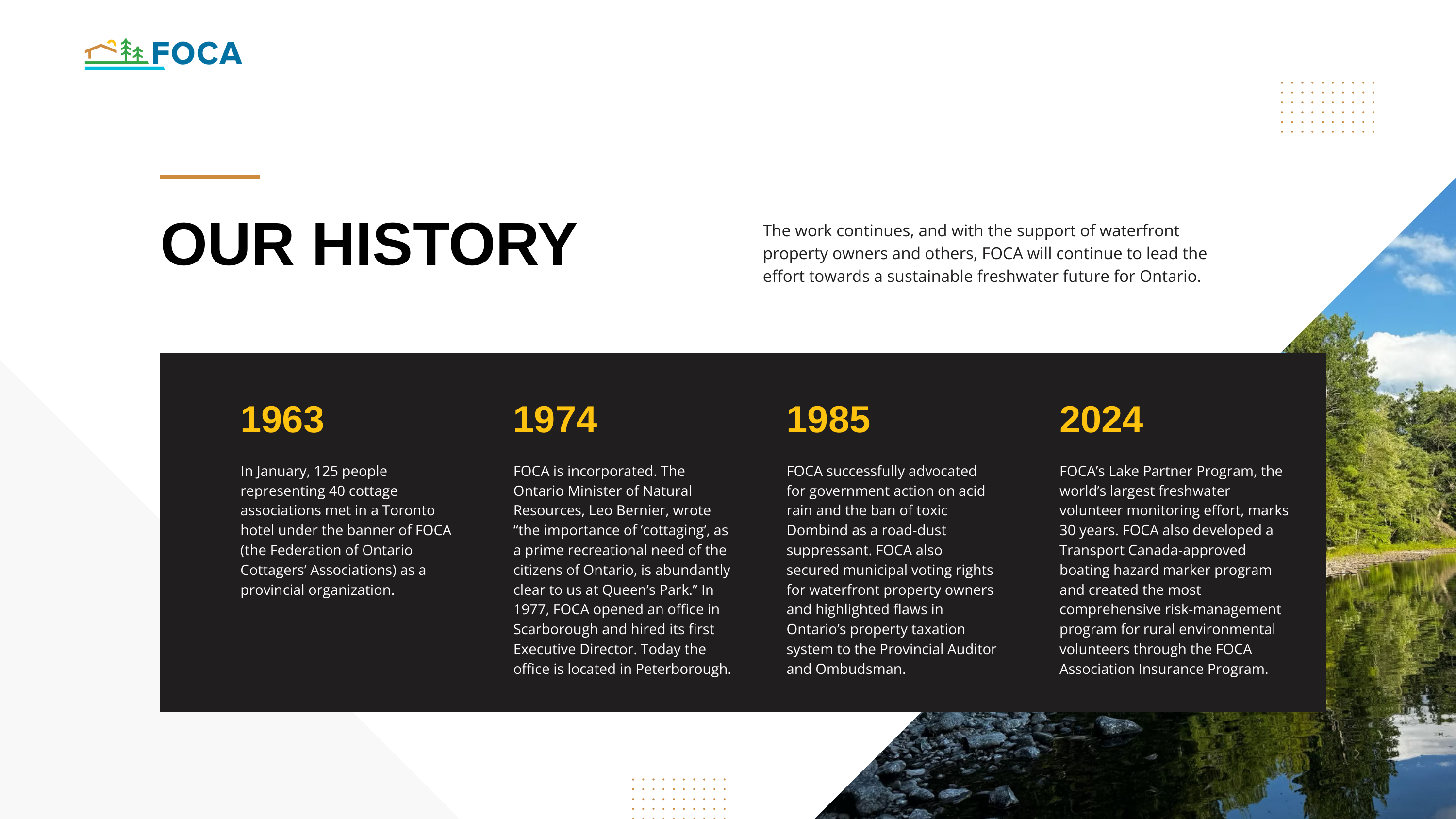

OUR HISTORY
The work continues, and with the support of waterfront property owners and others, FOCA will continue to lead the effort towards a sustainable freshwater future for Ontario.

1963
1974
1985
2024
In January, 125 people representing 40 cottage associations met in a Toronto hotel under the banner of FOCA (the Federation of Ontario Cottagers’ Associations) as a provincial organization.
FOCA is incorporated. The Ontario Minister of Natural Resources, Leo Bernier, wrote “the importance of ‘cottaging’, as a prime recreational need of the citizens of Ontario, is abundantly clear to us at Queen’s Park.” In 1977, FOCA opened an office in Scarborough and hired its first Executive Director. Today the office is located in Peterborough.
FOCA successfully advocated for government action on acid rain and the ban of toxic Dombind as a road-dust suppressant. FOCA also secured municipal voting rights for waterfront property owners and highlighted flaws in Ontario’s property taxation system to the Provincial Auditor and Ombudsman.
FOCA’s Lake Partner Program, the world’s largest freshwater volunteer monitoring effort, marks 30 years. FOCA also developed a Transport Canada-approved boating hazard marker program and created the most comprehensive risk-management program for rural environmental volunteers through the FOCA Association Insurance Program.